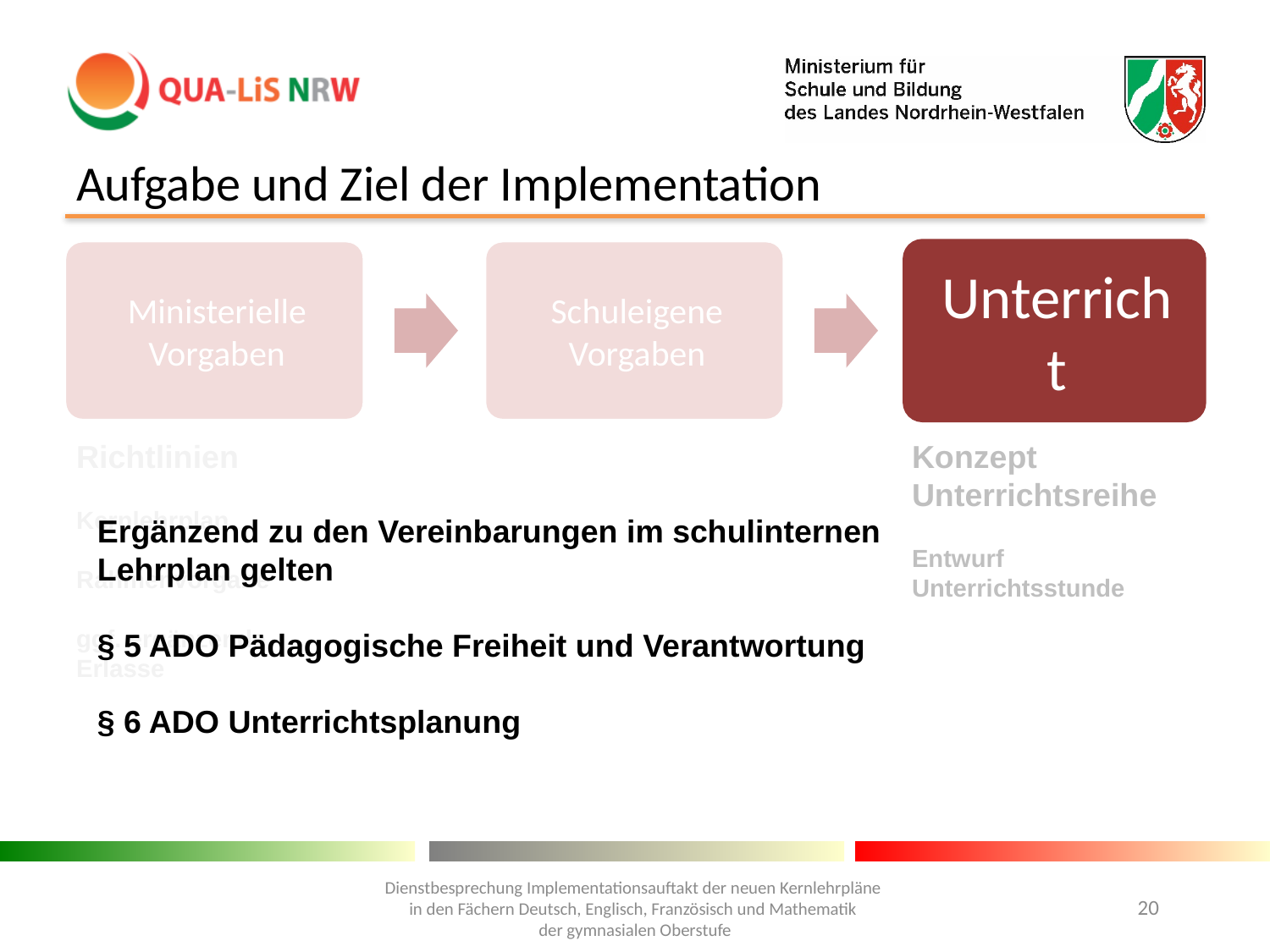

# Aufgabe und Ziel der Implementation
Ministerielle Vorgaben

Schuleigene Vorgaben

Unterricht

Richtlinien

Kernlehrplan

Rahmenvorgabe

ggf. ergänzende Erlasse

Konzept Unterrichtsreihe
Entwurf Unterrichtsstunde

Ergänzend zu den Vereinbarungen im schulinternen
Lehrplan gelten

§ 5 ADO Pädagogische Freiheit und Verantwortung

§ 6 ADO Unterrichtsplanung
Dienstbesprechung Implementationsauftakt der neuen Kernlehrpläne
in den Fächern Deutsch, Englisch, Französisch und Mathematik
der gymnasialen Oberstufe
20